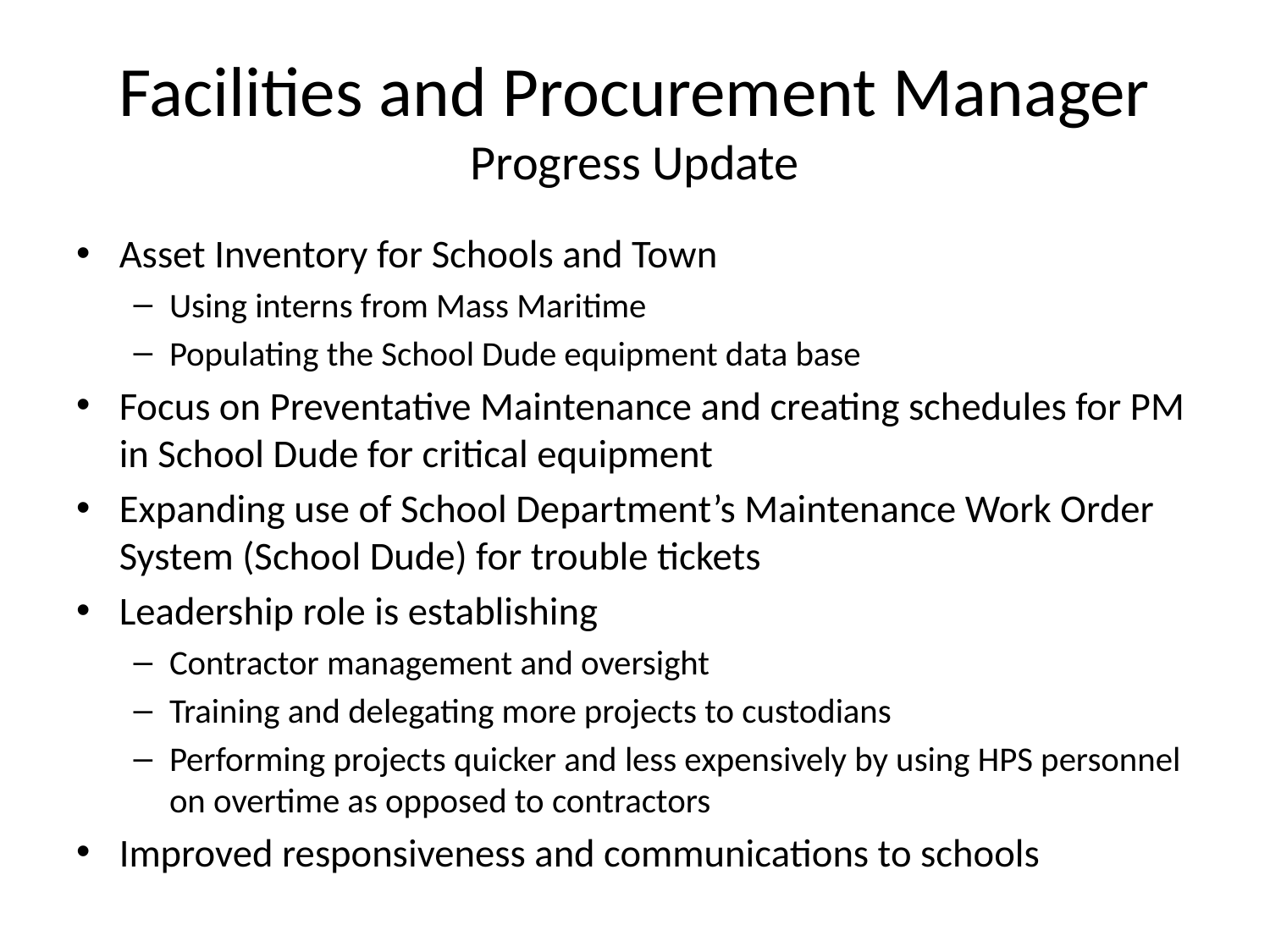

# Facilities and Procurement Manager Progress Update
Asset Inventory for Schools and Town
Using interns from Mass Maritime
Populating the School Dude equipment data base
Focus on Preventative Maintenance and creating schedules for PM in School Dude for critical equipment
Expanding use of School Department’s Maintenance Work Order System (School Dude) for trouble tickets
Leadership role is establishing
Contractor management and oversight
Training and delegating more projects to custodians
Performing projects quicker and less expensively by using HPS personnel on overtime as opposed to contractors
Improved responsiveness and communications to schools